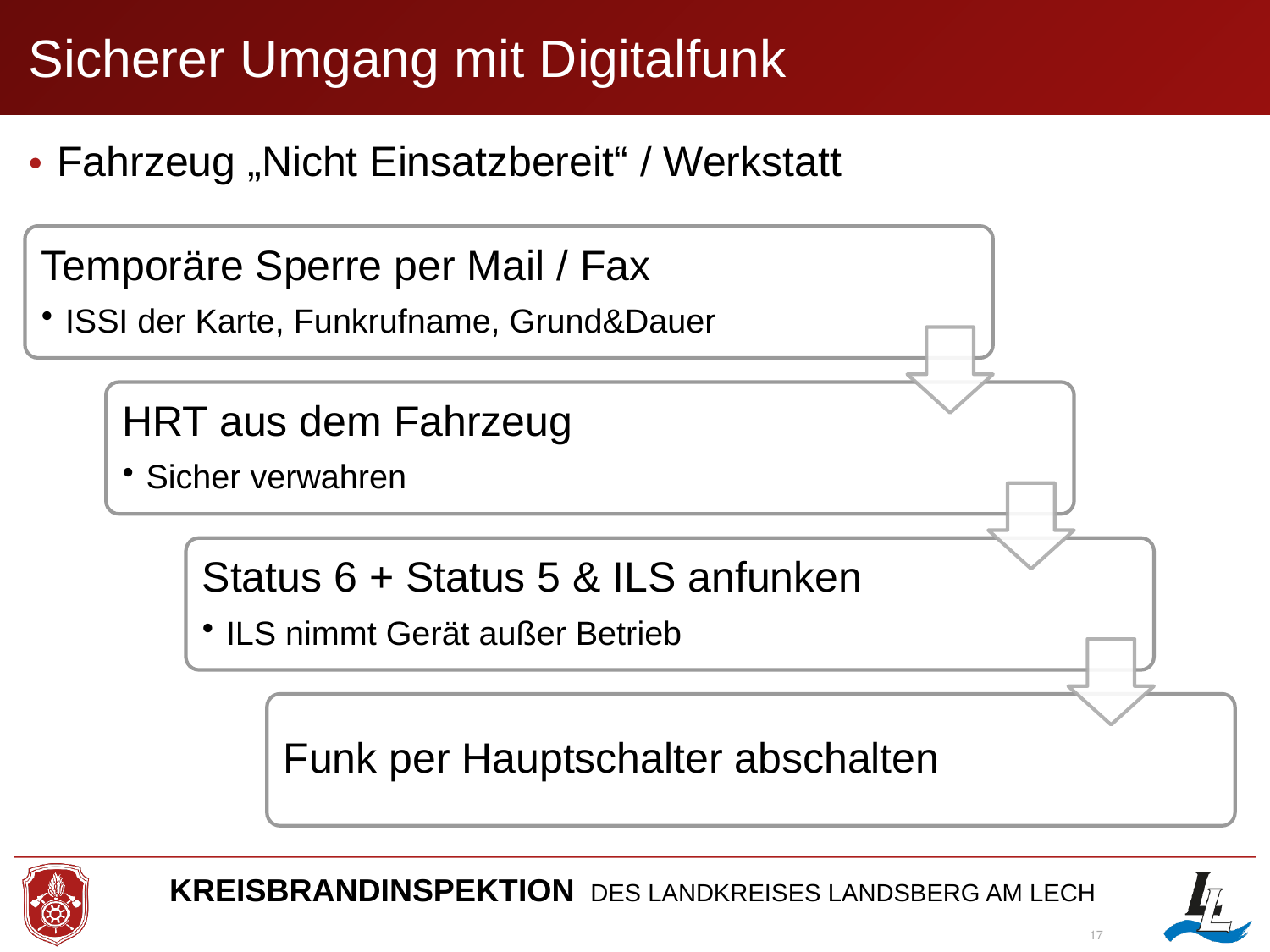

# Sicherer Umgang mit Digitalfunk
Fahrzeug „Nicht Einsatzbereit“ / Werkstatt
Temporäre Sperre per Mail / Fax
ISSI der Karte, Funkrufname, Grund&Dauer
HRT aus dem Fahrzeug
Sicher verwahren
Status 6 + Status 5 & ILS anfunken
ILS nimmt Gerät außer Betrieb
Funk per Hauptschalter abschalten